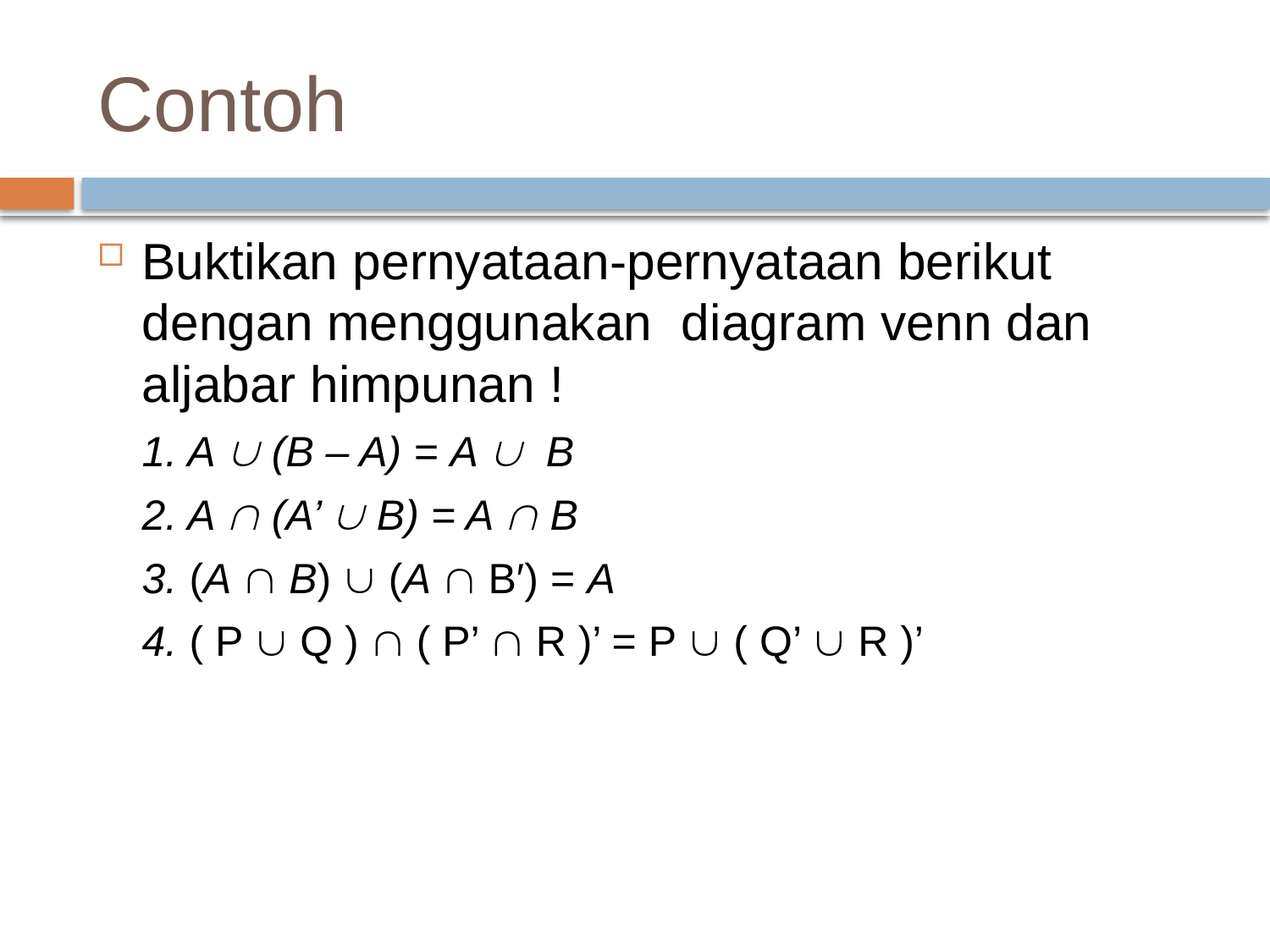

# Contoh
Buktikan pernyataan-pernyataan berikut dengan menggunakan  diagram venn dan aljabar himpunan !
	1. A ∪ (B – A) = A ∪  B
	2. A ∩ (A’ ∪ B) = A ∩ B
	3. (A ∩ B) ∪ (A ∩ B′) = A
	4. ( P ∪ Q ) ∩ ( P’ ∩ R )’ = P ∪ ( Q’ ∪ R )’